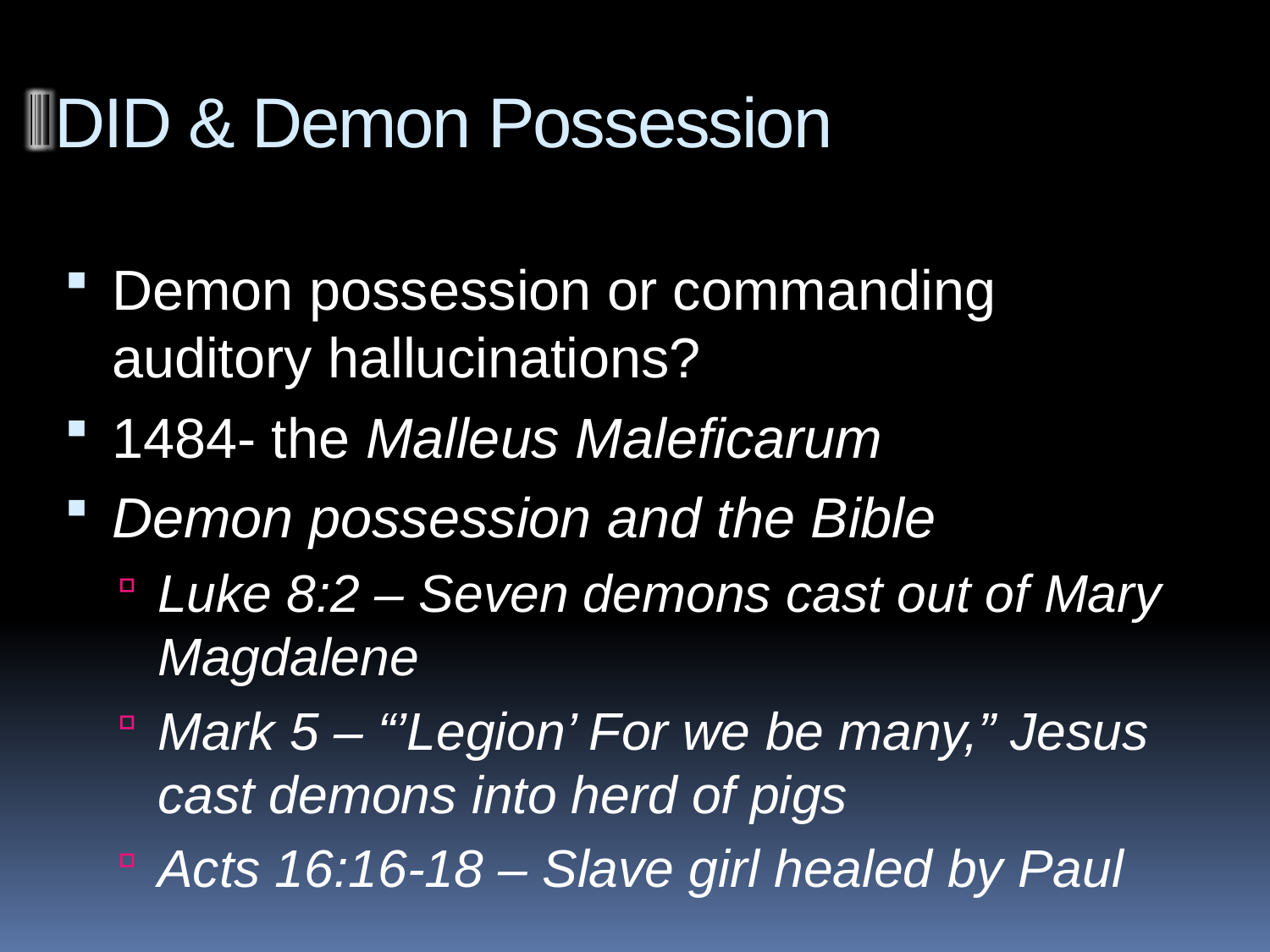

# DID & Demon Possession
Demon possession or commanding auditory hallucinations?
1484- the Malleus Maleficarum
Demon possession and the Bible
Luke 8:2 – Seven demons cast out of Mary Magdalene
Mark 5 – “’Legion’ For we be many,” Jesus cast demons into herd of pigs
Acts 16:16-18 – Slave girl healed by Paul